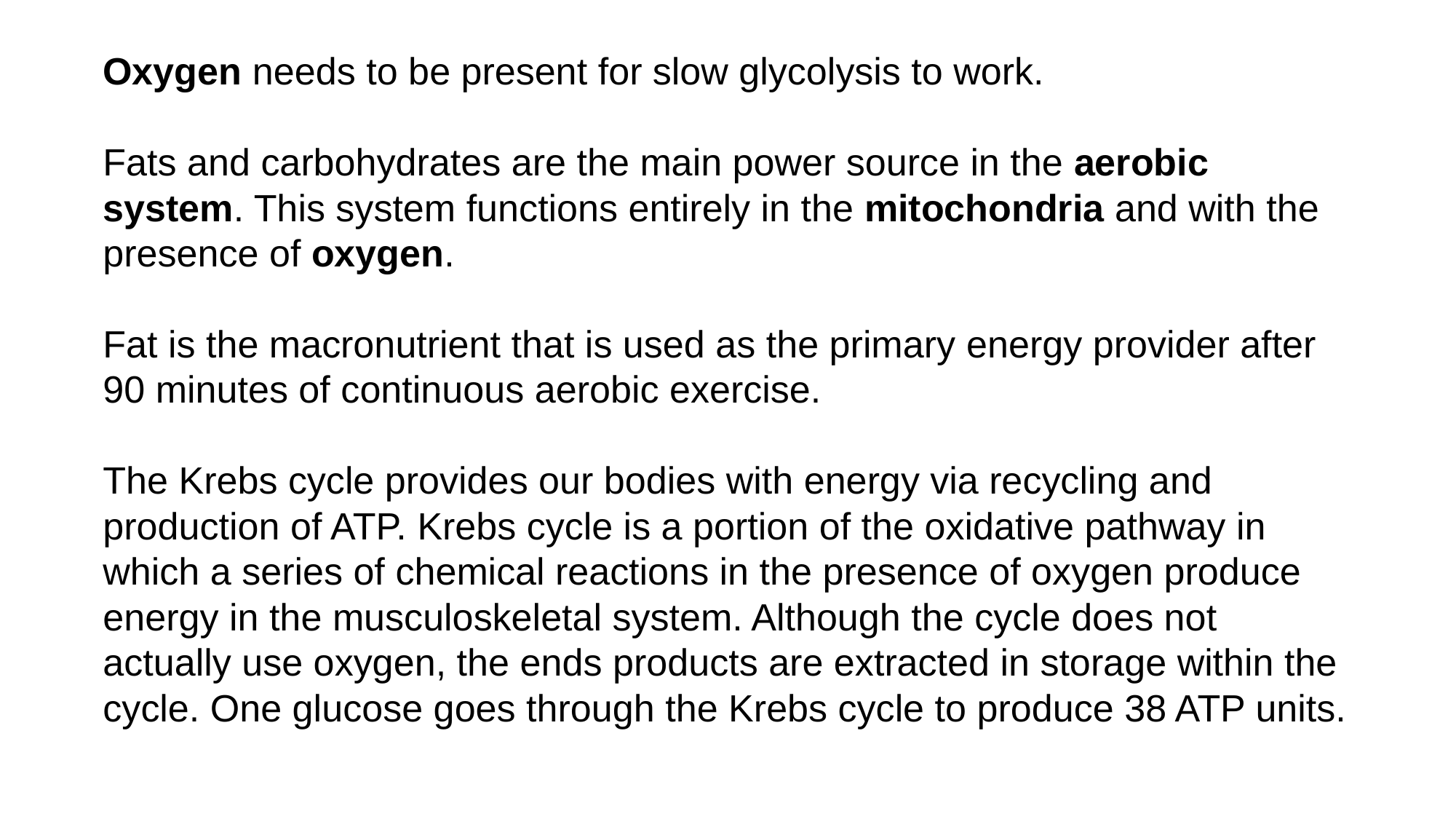

Oxygen needs to be present for slow glycolysis to work.

Fats and carbohydrates are the main power source in the aerobic system. This system functions entirely in the mitochondria and with the presence of oxygen.

Fat is the macronutrient that is used as the primary energy provider after 90 minutes of continuous aerobic exercise.

The Krebs cycle provides our bodies with energy via recycling and production of ATP. Krebs cycle is a portion of the oxidative pathway in which a series of chemical reactions in the presence of oxygen produce energy in the musculoskeletal system. Although the cycle does not actually use oxygen, the ends products are extracted in storage within the cycle. One glucose goes through the Krebs cycle to produce 38 ATP units.